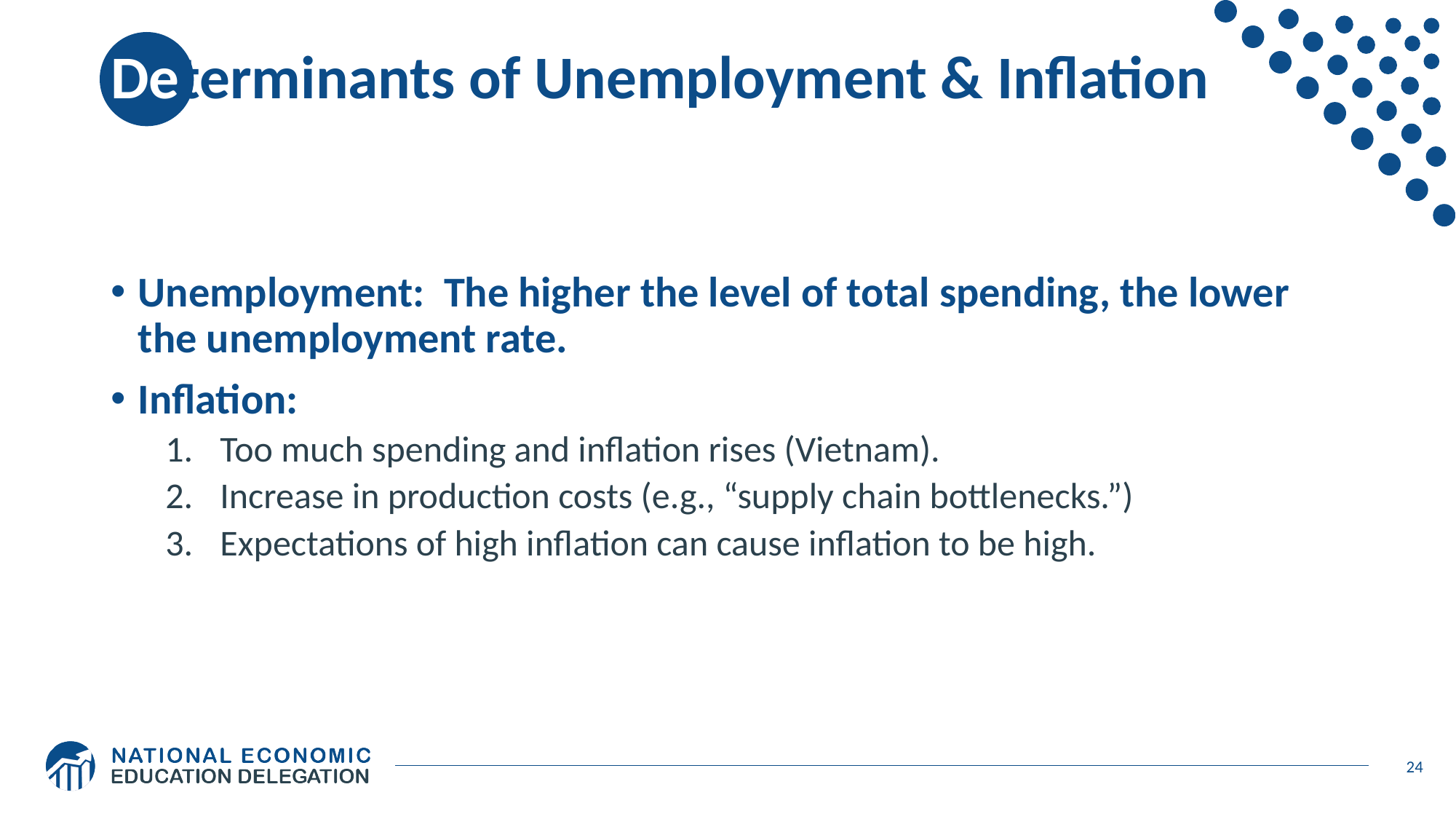

# Determinants of Unemployment & Inflation
Unemployment:  The higher the level of total spending, the lower the unemployment rate.
Inflation:
Too much spending and inflation rises (Vietnam).
Increase in production costs (e.g., “supply chain bottlenecks.”)
Expectations of high inflation can cause inflation to be high.

24